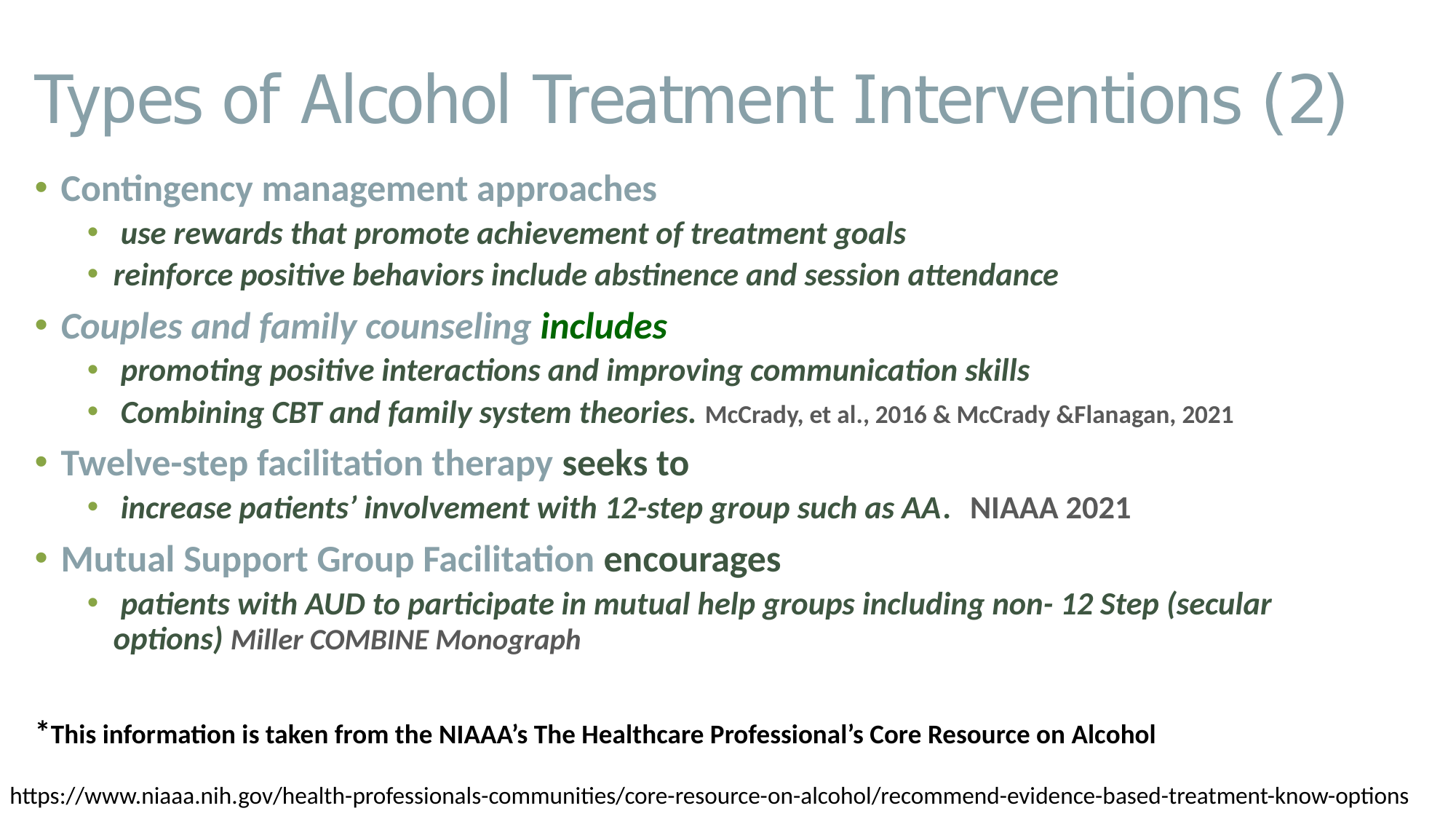

# Types of Alcohol Treatment Interventions (2)
Contingency management approaches
 use rewards that promote achievement of treatment goals
reinforce positive behaviors include abstinence and session attendance
Couples and family counseling includes
 promoting positive interactions and improving communication skills
 Combining CBT and family system theories. McCrady, et al., 2016 & McCrady &Flanagan, 2021
Twelve-step facilitation therapy seeks to
 increase patients’ involvement with 12-step group such as AA.   NIAAA 2021
Mutual Support Group Facilitation encourages
 patients with AUD to participate in mutual help groups including non- 12 Step (secular options) Miller COMBINE Monograph

*This information is taken from the NIAAA’s The Healthcare Professional’s Core Resource on Alcohol

https://www.niaaa.nih.gov/health-professionals-communities/core-resource-on-alcohol/recommend-evidence-based-treatment-know-options